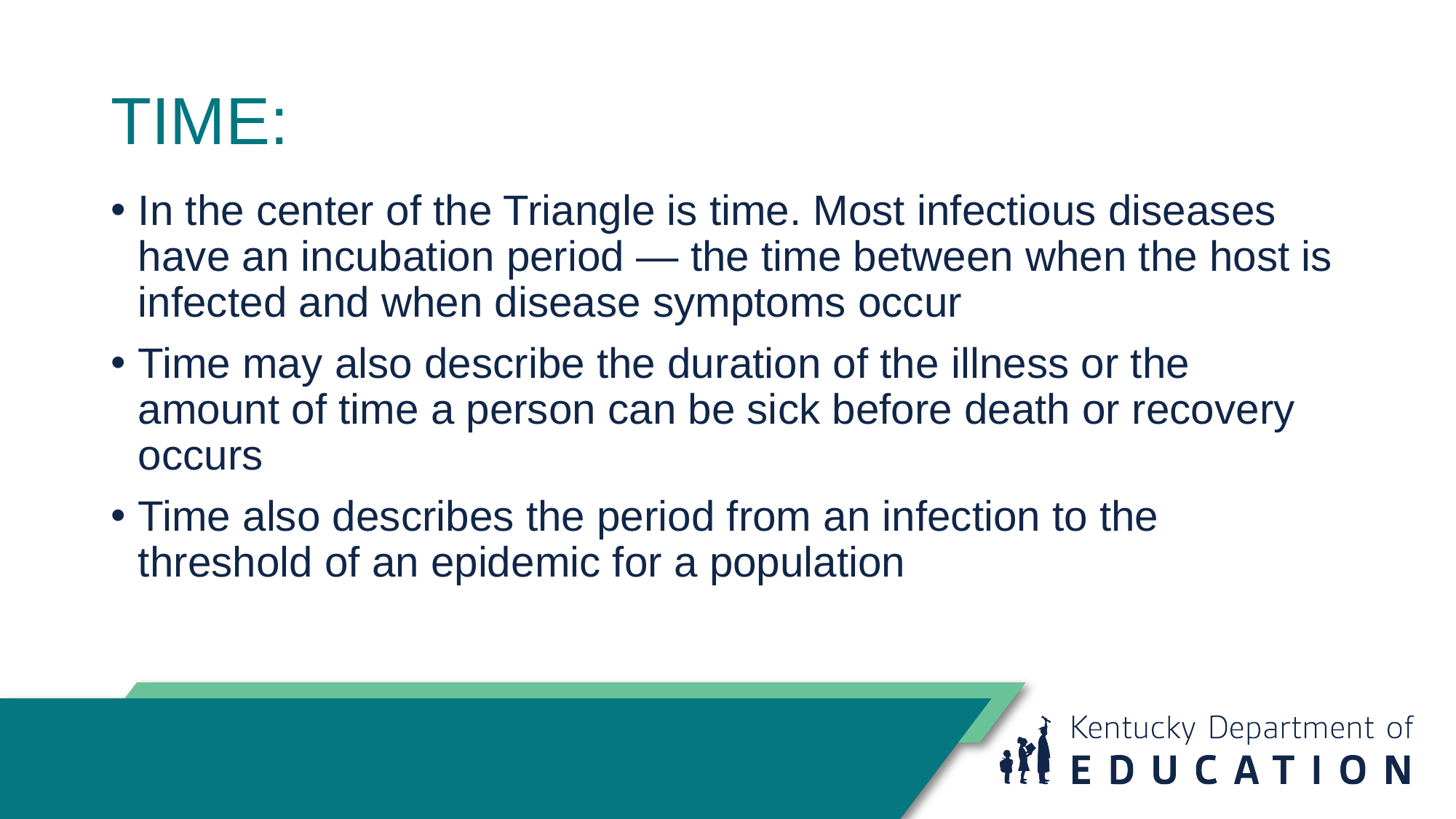

# TIME:
In the center of the Triangle is time. Most infectious diseases have an incubation period — the time between when the host is infected and when disease symptoms occur
Time may also describe the duration of the illness or the amount of time a person can be sick before death or recovery occurs
Time also describes the period from an infection to the threshold of an epidemic for a population